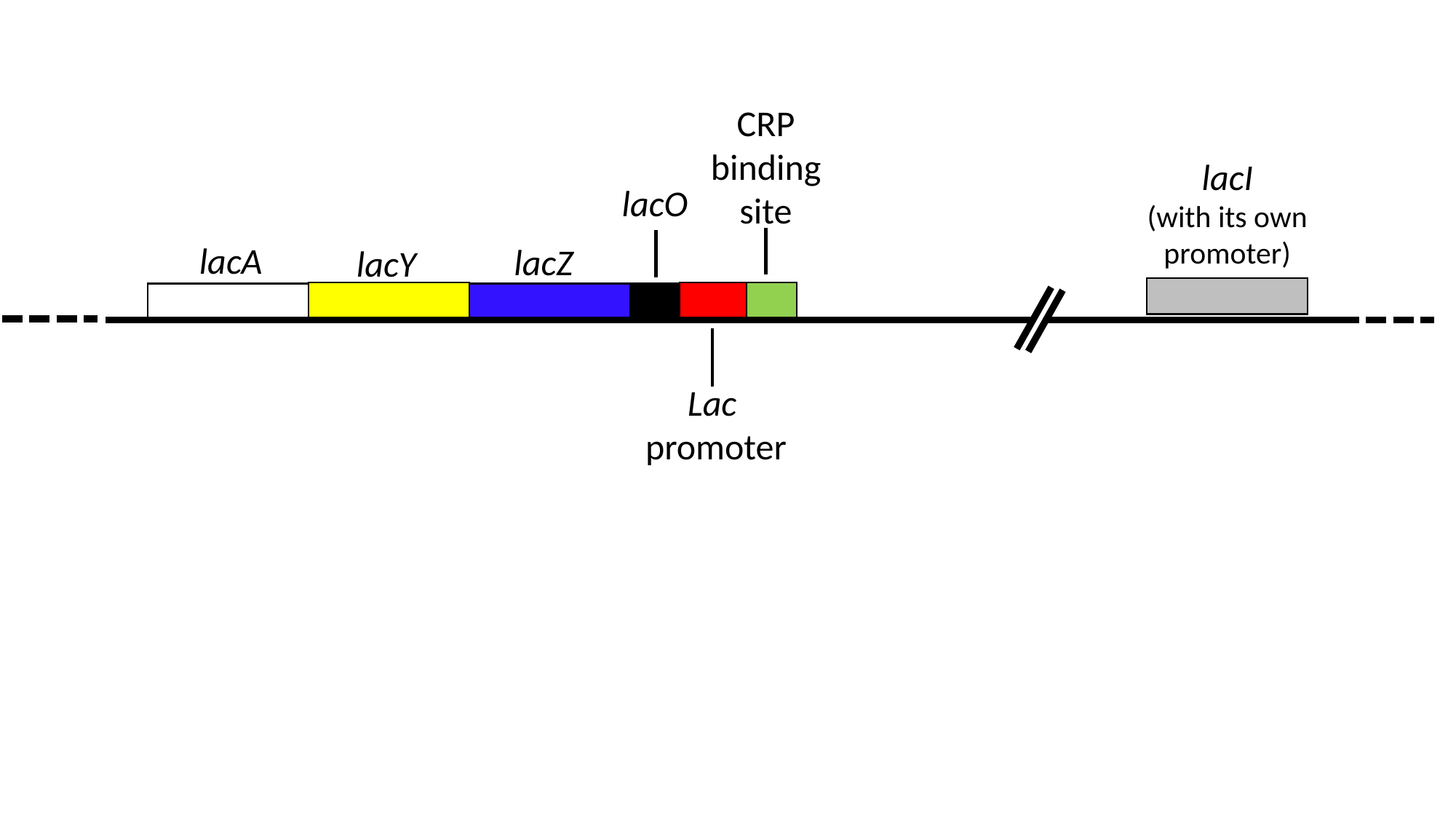

CRP binding site
lacI
(with its own promoter)
lacO
lacA
lacZ
lacY

Lac
promoter